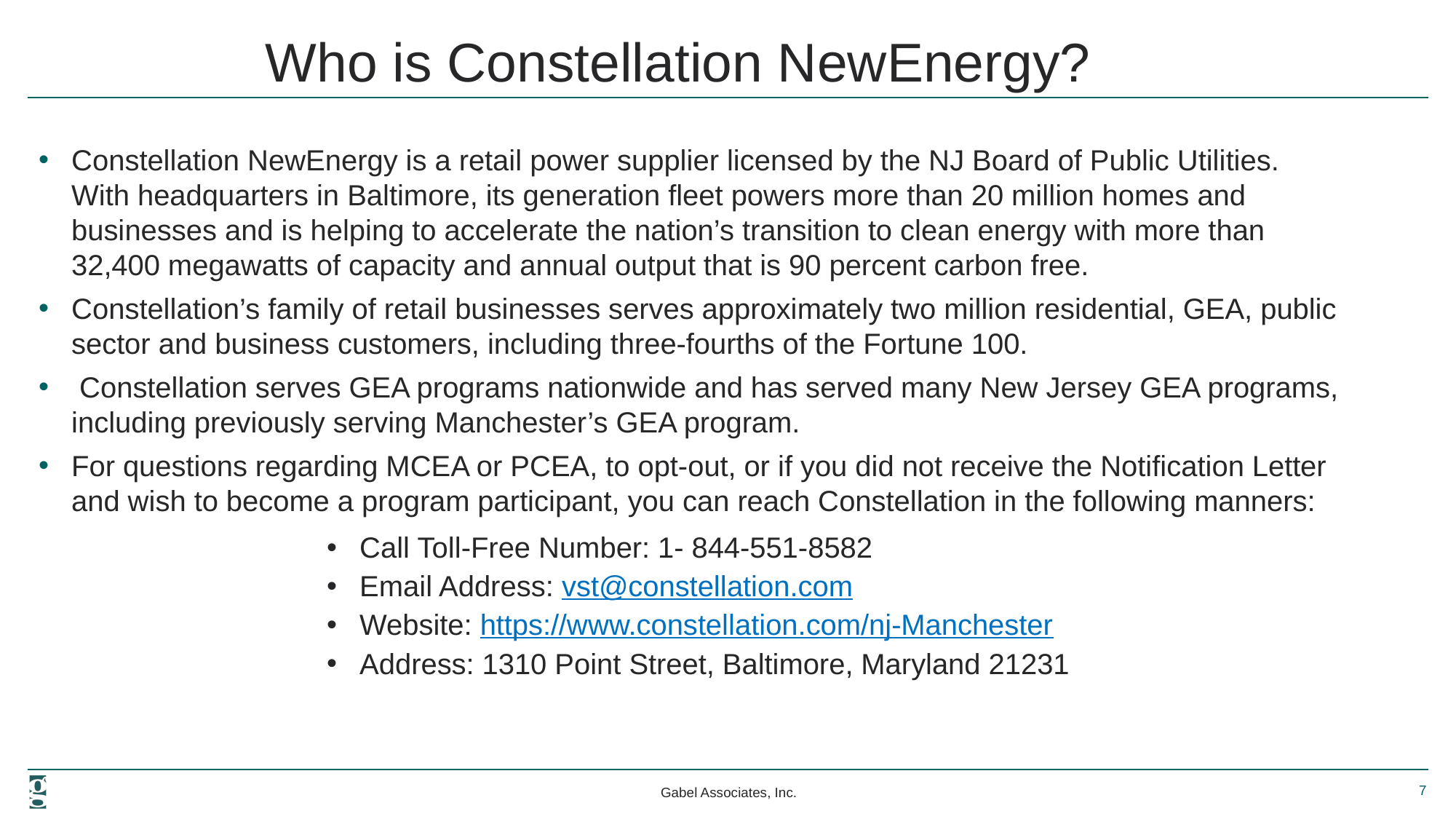

# Who is Constellation NewEnergy?
Constellation NewEnergy is a retail power supplier licensed by the NJ Board of Public Utilities. With headquarters in Baltimore, its generation fleet powers more than 20 million homes and businesses and is helping to accelerate the nation’s transition to clean energy with more than 32,400 megawatts of capacity and annual output that is 90 percent carbon free.
Constellation’s family of retail businesses serves approximately two million residential, GEA, public sector and business customers, including three-fourths of the Fortune 100.
 Constellation serves GEA programs nationwide and has served many New Jersey GEA programs, including previously serving Manchester’s GEA program.
For questions regarding MCEA or PCEA, to opt-out, or if you did not receive the Notification Letter and wish to become a program participant, you can reach Constellation in the following manners:
Call Toll-Free Number: 1- 844-551-8582
Email Address: vst@constellation.com
Website: https://www.constellation.com/nj-Manchester
Address: 1310 Point Street, Baltimore, Maryland 21231

Gabel Associates, Inc.
7